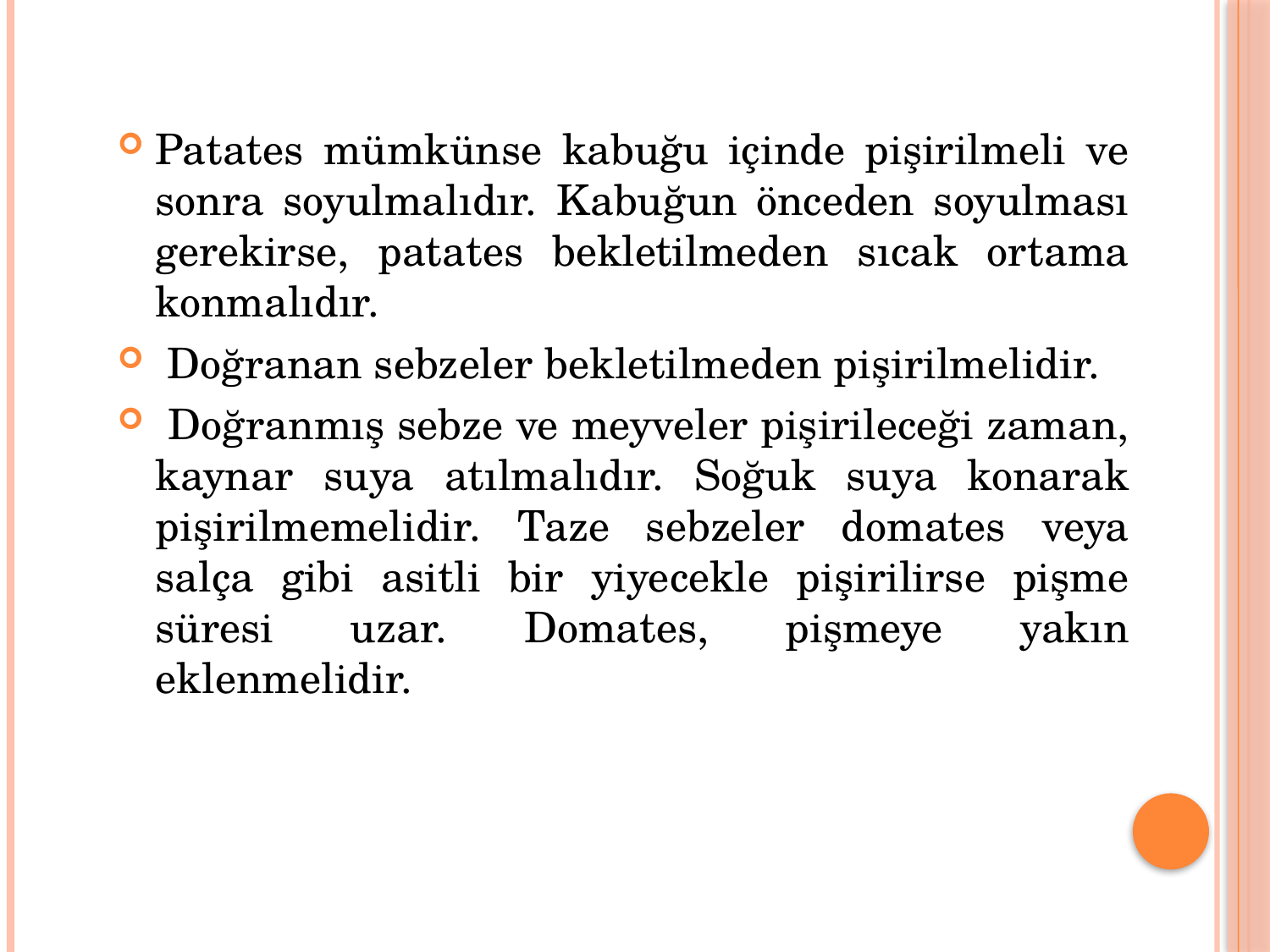

Patates mümkünse kabuğu içinde pişirilmeli ve sonra soyulmalıdır. Kabuğun önceden soyulması gerekirse, patates bekletilmeden sıcak ortama konmalıdır.
 Doğranan sebzeler bekletilmeden pişirilmelidir.
 Doğranmış sebze ve meyveler pişirileceği zaman, kaynar suya atılmalıdır. Soğuk suya konarak pişirilmemelidir. Taze sebzeler domates veya salça gibi asitli bir yiyecekle pişirilirse pişme süresi uzar. Domates, pişmeye yakın eklenmelidir.